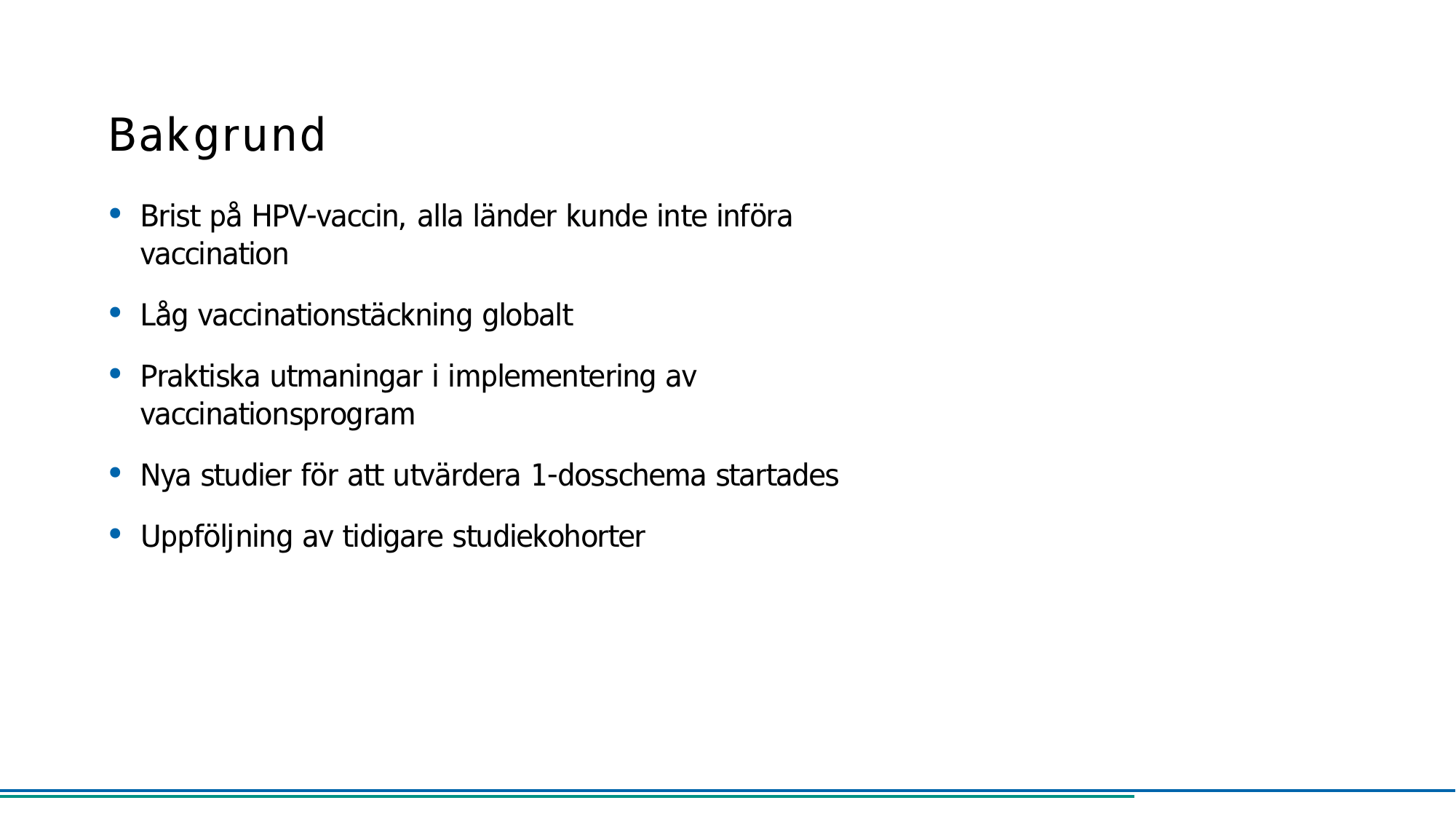

# Bakgrund
Brist på HPV-vaccin, alla länder kunde inte införa vaccination
Låg vaccinationstäckning globalt
Praktiska utmaningar i implementering av vaccinationsprogram
Nya studier för att utvärdera 1-dosschema startades
Uppföljning av tidigare studiekohorter